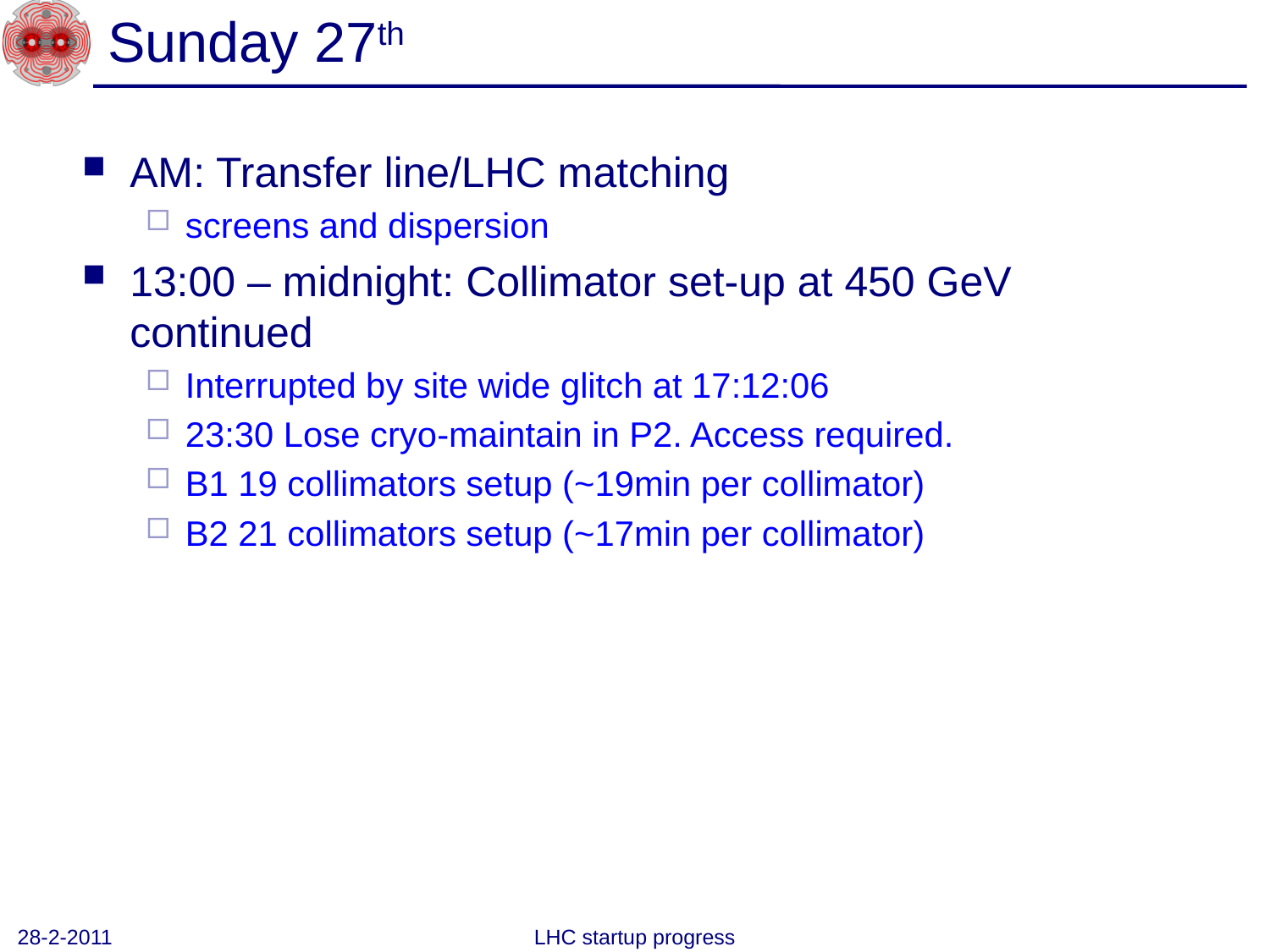

# Sunday 27th
AM: Transfer line/LHC matching
screens and dispersion
13:00 – midnight: Collimator set-up at 450 GeV continued
Interrupted by site wide glitch at 17:12:06
23:30 Lose cryo-maintain in P2. Access required.
B1 19 collimators setup (~19min per collimator)
B2 21 collimators setup (~17min per collimator)

28-2-2011
LHC startup progress